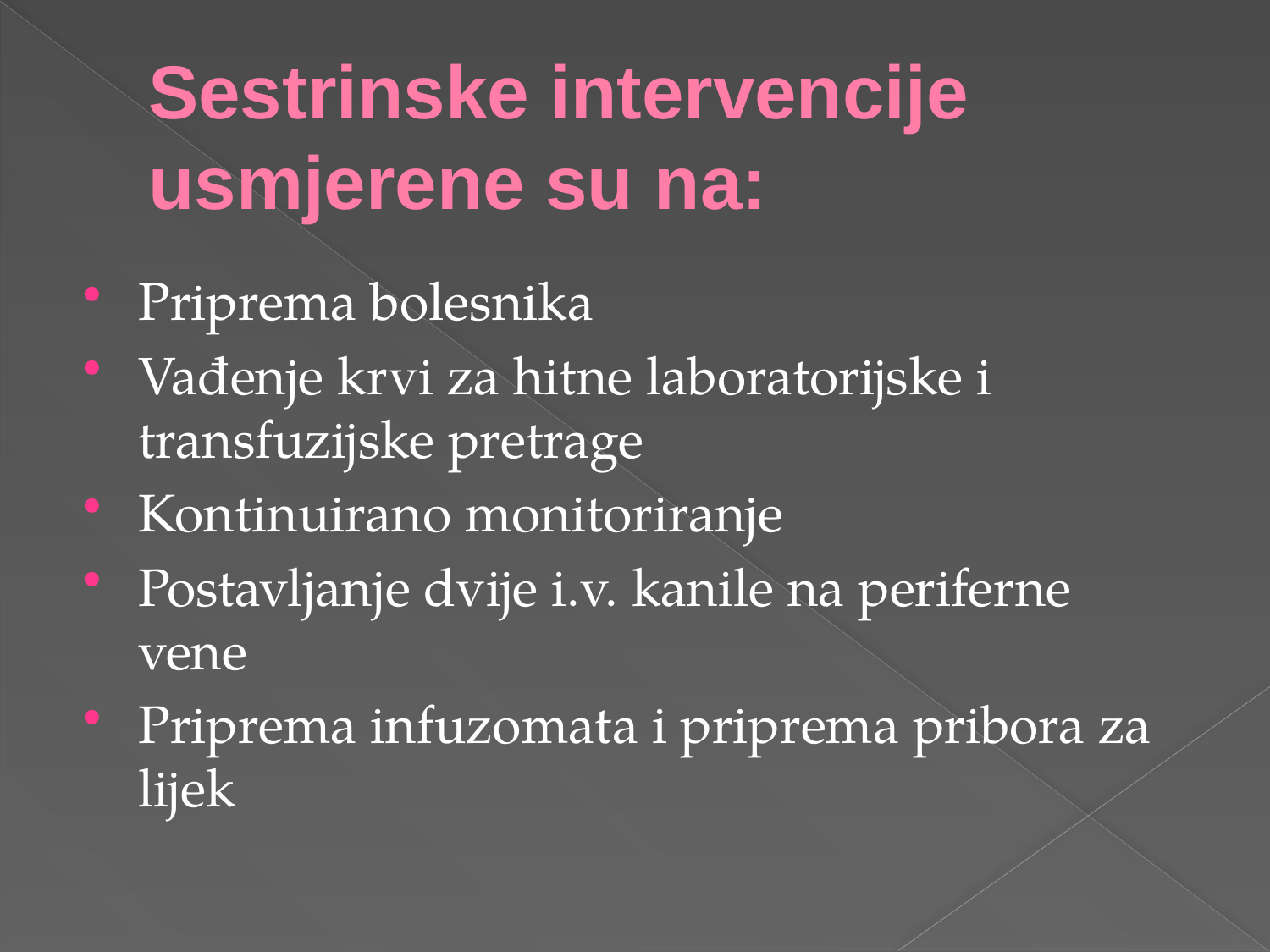

# Sestrinske intervencije usmjerene su na:
Priprema bolesnika
Vađenje krvi za hitne laboratorijske i transfuzijske pretrage
Kontinuirano monitoriranje
Postavljanje dvije i.v. kanile na periferne vene
Priprema infuzomata i priprema pribora za lijek